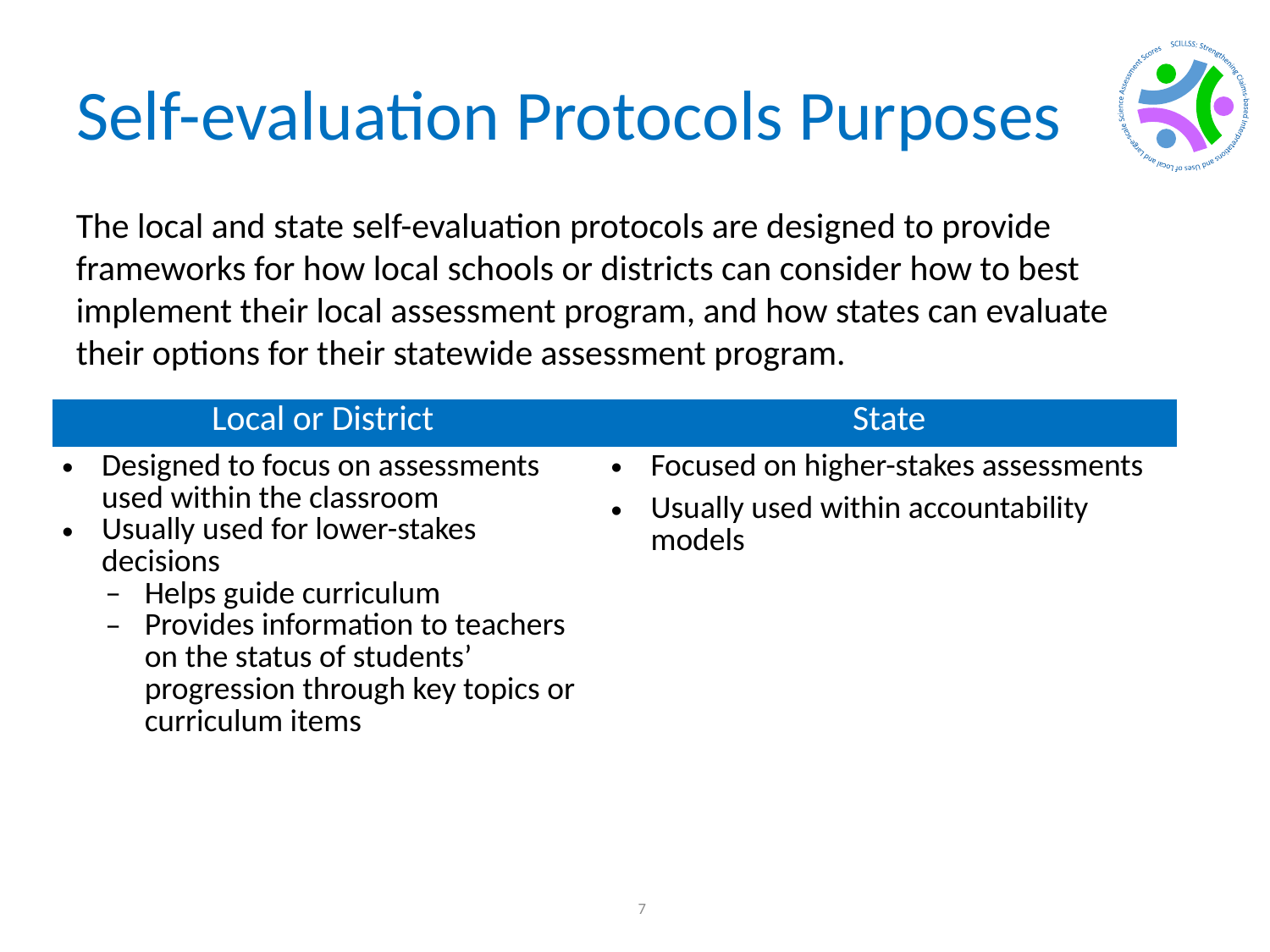

# Self-evaluation Protocols Purposes
The local and state self-evaluation protocols are designed to provide frameworks for how local schools or districts can consider how to best implement their local assessment program, and how states can evaluate their options for their statewide assessment program.
| Local or District | State |
| --- | --- |
| Designed to focus on assessments used within the classroom Usually used for lower-stakes decisions Helps guide curriculum Provides information to teachers on the status of students’ progression through key topics or curriculum items | Focused on higher-stakes assessments Usually used within accountability models |